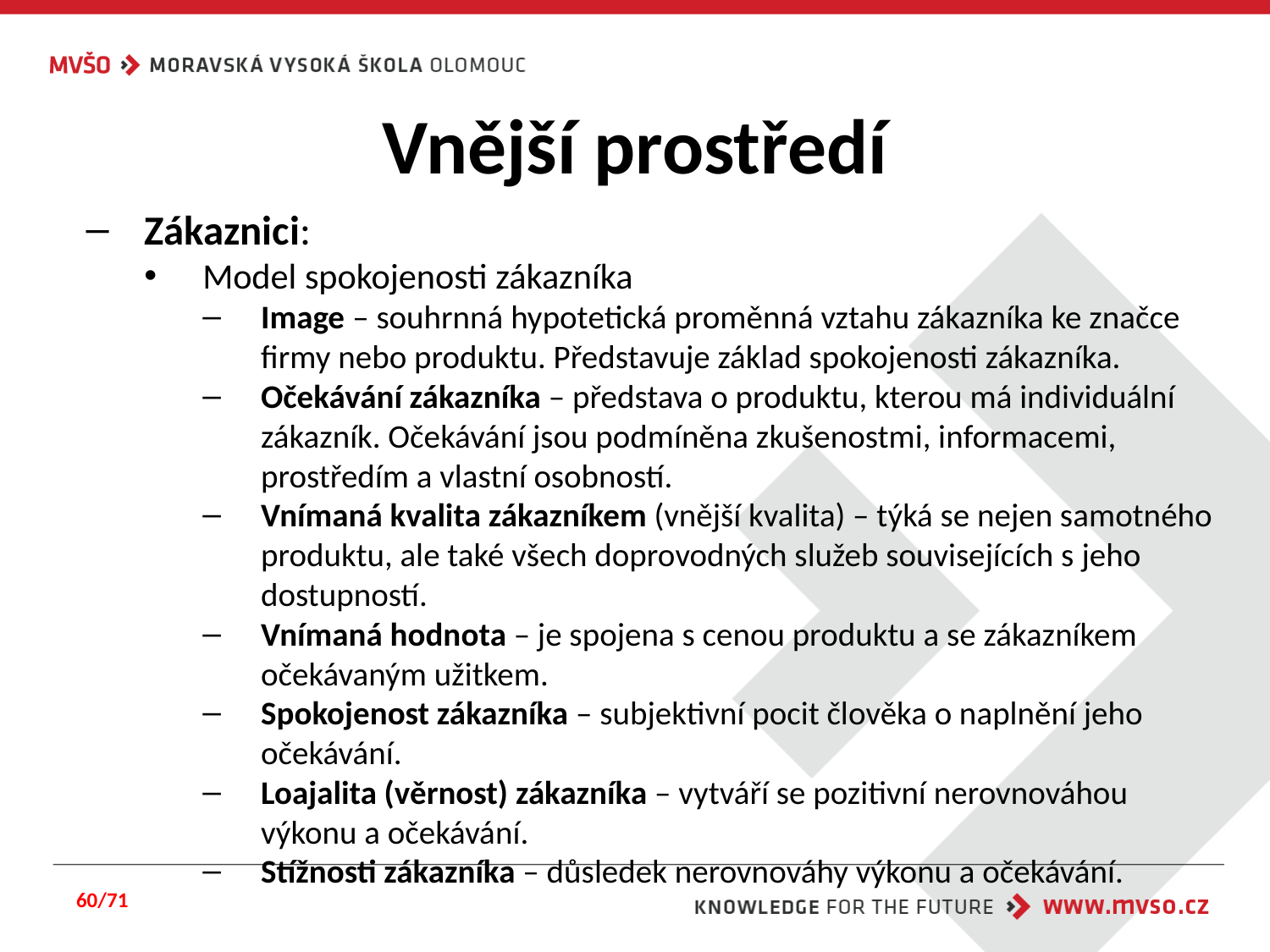

# Vnější prostředí
Zákaznici:
Model spokojenosti zákazníka
Image – souhrnná hypotetická proměnná vztahu zákazníka ke značce firmy nebo produktu. Představuje základ spokojenosti zákazníka.
Očekávání zákazníka – představa o produktu, kterou má individuální zákazník. Očekávání jsou podmíněna zkušenostmi, informacemi, prostředím a vlastní osobností.
Vnímaná kvalita zákazníkem (vnější kvalita) – týká se nejen samotného produktu, ale také všech doprovodných služeb souvisejících s jeho dostupností.
Vnímaná hodnota – je spojena s cenou produktu a se zákazníkem očekávaným užitkem.
Spokojenost zákazníka – subjektivní pocit člověka o naplnění jeho očekávání.
Loajalita (věrnost) zákazníka – vytváří se pozitivní nerovnováhou výkonu a očekávání.
Stížnosti zákazníka – důsledek nerovnováhy výkonu a očekávání.
60/71